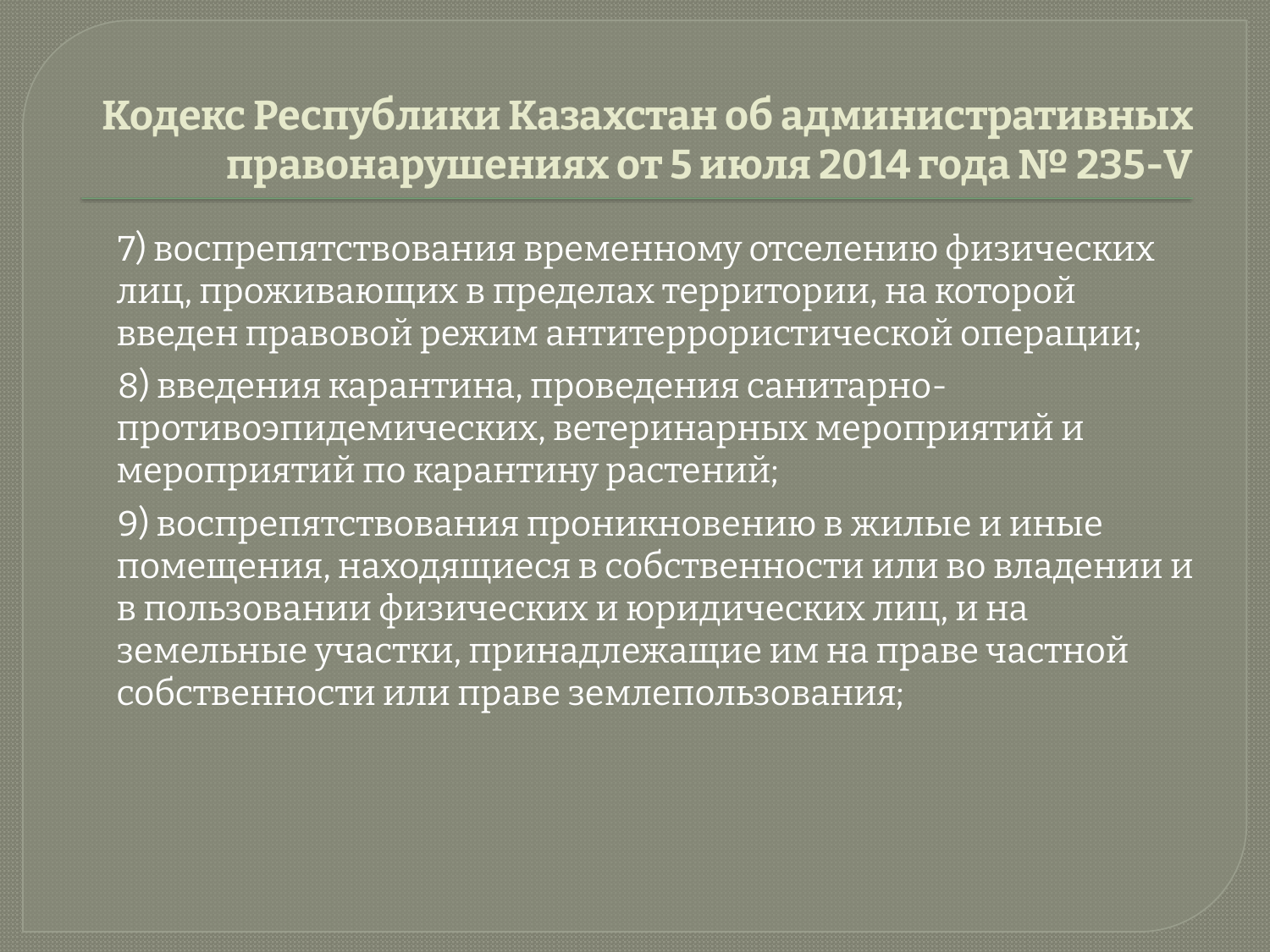

# Кодекс Республики Казахстан об административных правонарушениях от 5 июля 2014 года № 235-V

      7) воспрепятствования временному отселению физических лиц, проживающих в пределах территории, на которой введен правовой режим антитеррористической операции;
      8) введения карантина, проведения санитарно-противоэпидемических, ветеринарных мероприятий и мероприятий по карантину растений;
      9) воспрепятствования проникновению в жилые и иные помещения, находящиеся в собственности или во владении и в пользовании физических и юридических лиц, и на земельные участки, принадлежащие им на праве частной собственности или праве землепользования;